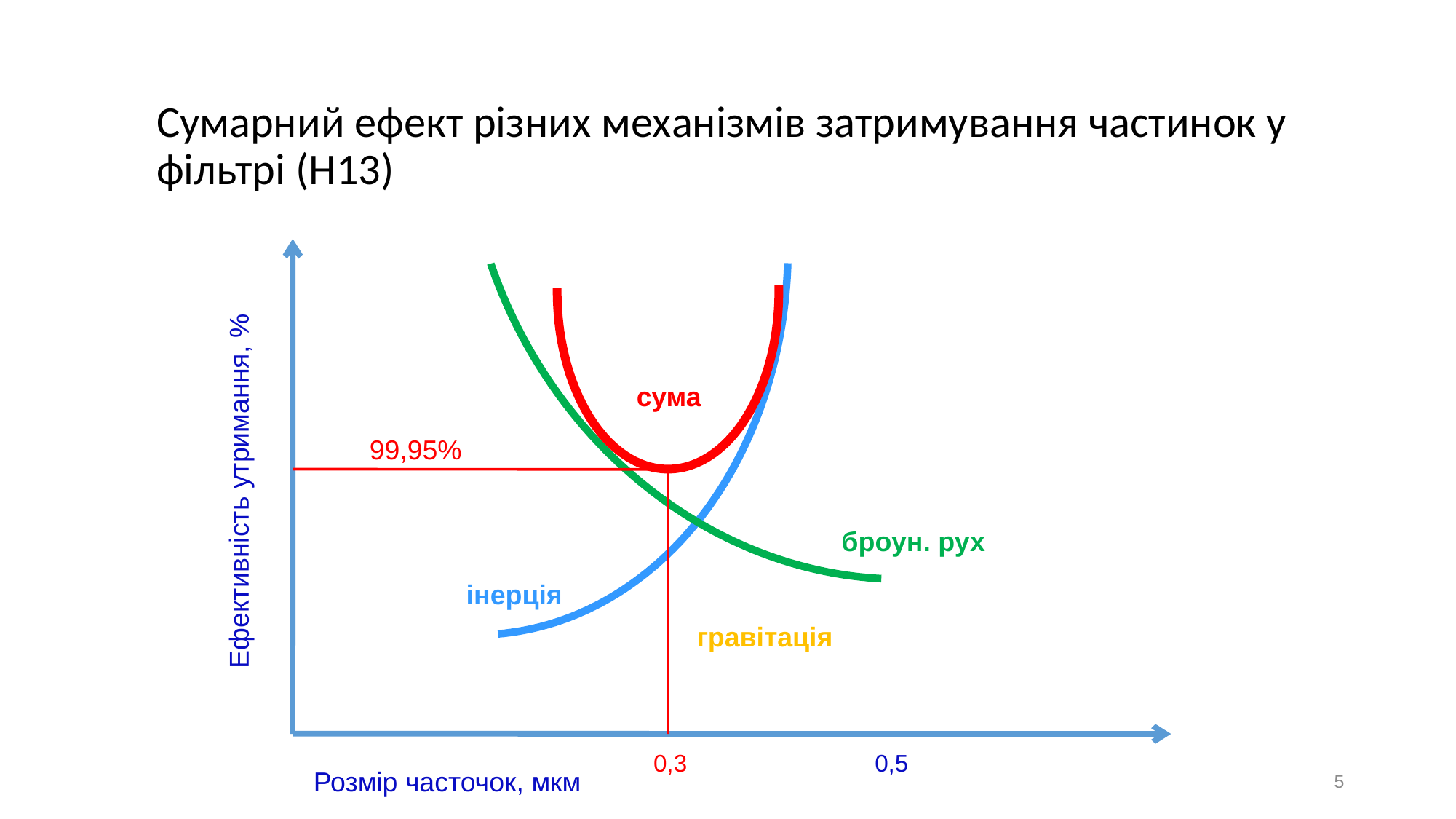

# Сумарний ефект різних механізмів затримування частинок у фільтрі (Н13)

сума
99,95%
Ефективність утримання, %
броун. рух
інерція
гравітація
0,3
0,5
5
Розмір часточок, мкм